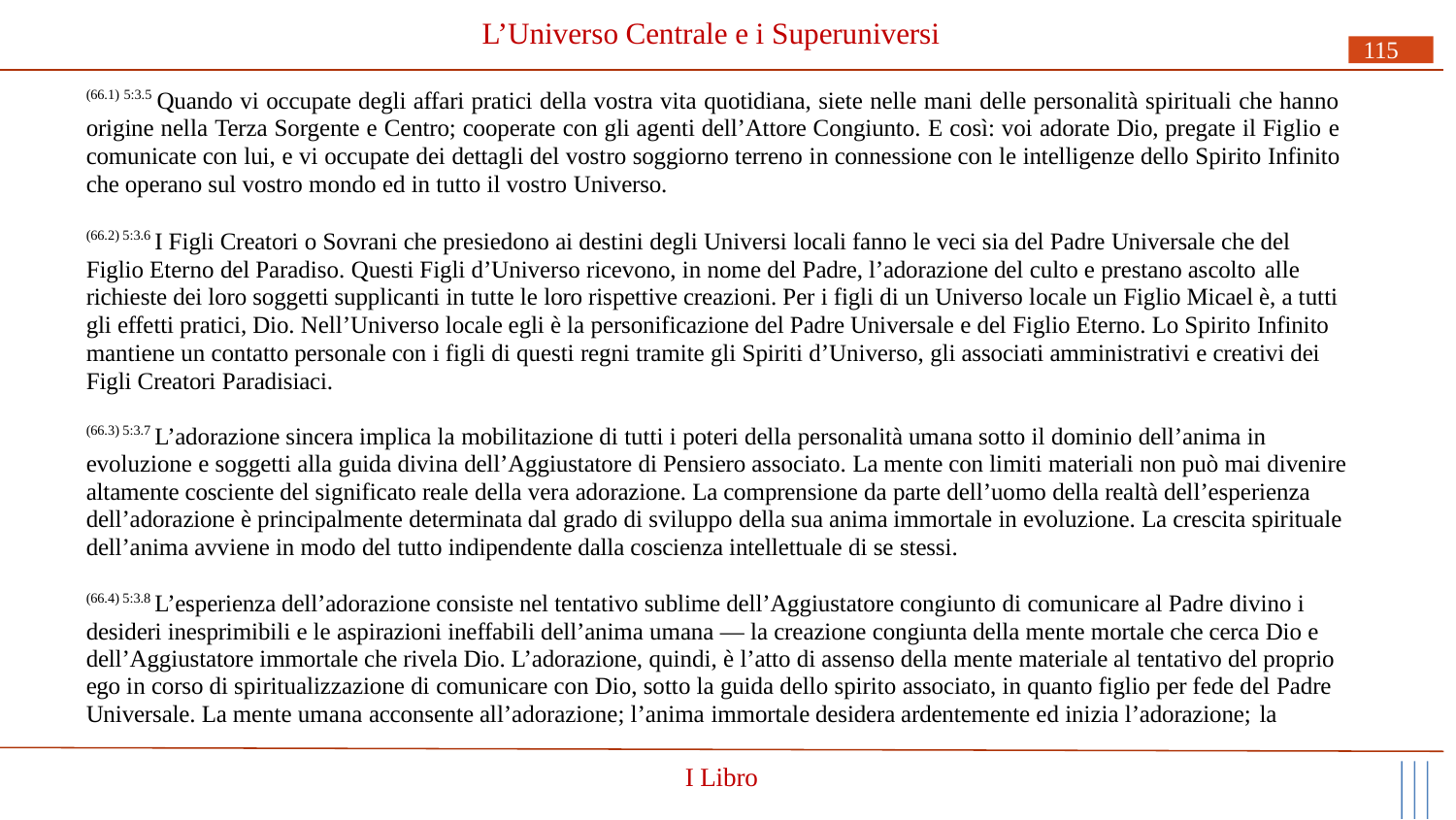

# L’Universo Centrale e i Superuniversi
115

(66.1) 5:3.5 Quando vi occupate degli affari pratici della vostra vita quotidiana, siete nelle mani delle personalità spirituali che hanno  origine nella Terza Sorgente e Centro; cooperate con gli agenti dell’Attore Congiunto. E così: voi adorate Dio, pregate il Figlio e  comunicate con lui, e vi occupate dei dettagli del vostro soggiorno terreno in connessione con le intelligenze dello Spirito Infinito  che operano sul vostro mondo ed in tutto il vostro Universo.

(66.2) 5:3.6 I Figli Creatori o Sovrani che presiedono ai destini degli Universi locali fanno le veci sia del Padre Universale che del  Figlio Eterno del Paradiso. Questi Figli d’Universo ricevono, in nome del Padre, l’adorazione del culto e prestano ascolto alle
richieste dei loro soggetti supplicanti in tutte le loro rispettive creazioni. Per i figli di un Universo locale un Figlio Micael è, a tutti  gli effetti pratici, Dio. Nell’Universo locale egli è la personificazione del Padre Universale e del Figlio Eterno. Lo Spirito Infinito  mantiene un contatto personale con i figli di questi regni tramite gli Spiriti d’Universo, gli associati amministrativi e creativi dei  Figli Creatori Paradisiaci.

(66.3) 5:3.7 L’adorazione sincera implica la mobilitazione di tutti i poteri della personalità umana sotto il dominio dell’anima in  evoluzione e soggetti alla guida divina dell’Aggiustatore di Pensiero associato. La mente con limiti materiali non può mai divenire  altamente cosciente del significato reale della vera adorazione. La comprensione da parte dell’uomo della realtà dell’esperienza  dell’adorazione è principalmente determinata dal grado di sviluppo della sua anima immortale in evoluzione. La crescita spirituale  dell’anima avviene in modo del tutto indipendente dalla coscienza intellettuale di se stessi.

(66.4) 5:3.8 L’esperienza dell’adorazione consiste nel tentativo sublime dell’Aggiustatore congiunto di comunicare al Padre divino i  desideri inesprimibili e le aspirazioni ineffabili dell’anima umana — la creazione congiunta della mente mortale che cerca Dio e  dell’Aggiustatore immortale che rivela Dio. L’adorazione, quindi, è l’atto di assenso della mente materiale al tentativo del proprio  ego in corso di spiritualizzazione di comunicare con Dio, sotto la guida dello spirito associato, in quanto figlio per fede del Padre  Universale. La mente umana acconsente all’adorazione; l’anima immortale desidera ardentemente ed inizia l’adorazione; la

I Libro